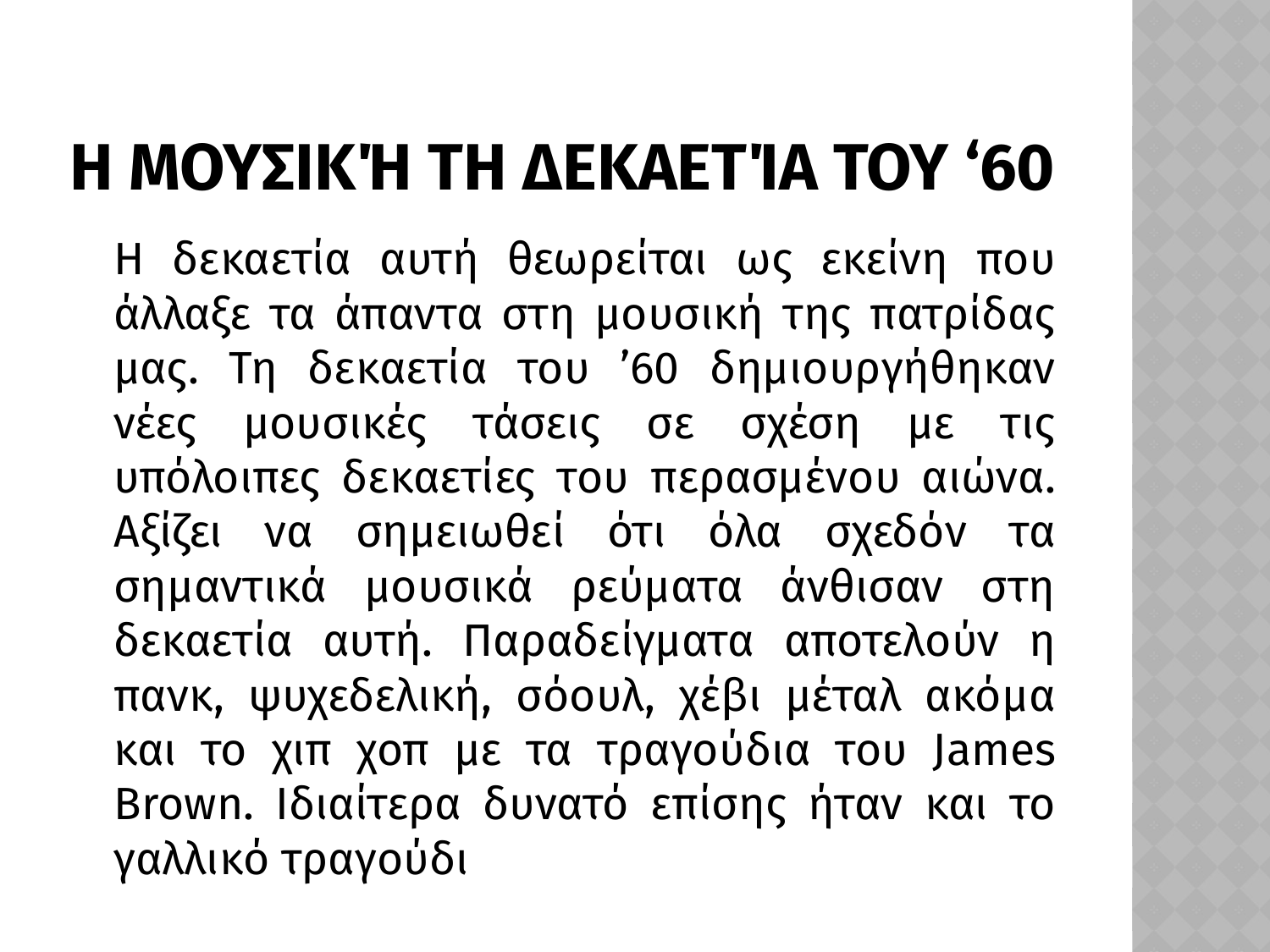

# Η μουσική τη δεκαετία του ‘60
	Η δεκαετία αυτή θεωρείται ως εκείνη που άλλαξε τα άπαντα στη μουσική της πατρίδας μας. Τη δεκαετία του ’60 δημιουργήθηκαν νέες μουσικές τάσεις σε σχέση με τις υπόλοιπες δεκαετίες του περασμένου αιώνα. Αξίζει να σημειωθεί ότι όλα σχεδόν τα σημαντικά μουσικά ρεύματα άνθισαν στη δεκαετία αυτή. Παραδείγματα αποτελούν η πανκ, ψυχεδελική, σόουλ, χέβι μέταλ ακόμα και το χιπ χοπ με τα τραγούδια του James Brown. Ιδιαίτερα δυνατό επίσης ήταν και το γαλλικό τραγούδι